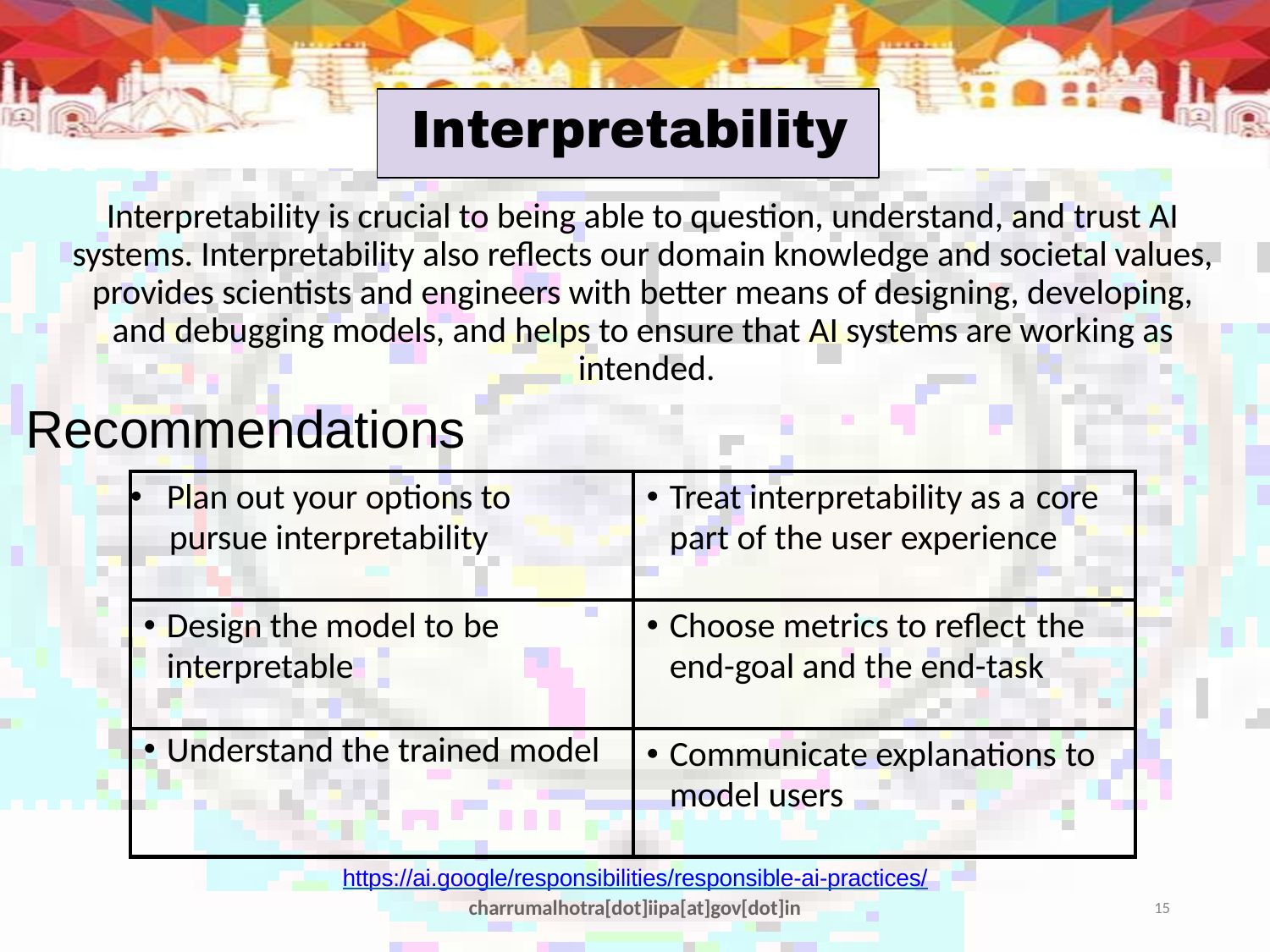

# Interpretability
Interpretability is crucial to being able to question, understand, and trust AI  systems. Interpretability also reflects our domain knowledge and societal values,  provides scientists and engineers with better means of designing, developing,  and debugging models, and helps to ensure that AI systems are working as  intended.
Recommendations
| Plan out your options to pursue interpretability | Treat interpretability as a core part of the user experience |
| --- | --- |
| Design the model to be interpretable | Choose metrics to reflect the end-goal and the end-task |
| Understand the trained model | Communicate explanations to model users |
https://ai.google/responsibilities/responsible-ai-practices/
charrumalhotra[dot]iipa[at]gov[dot]in
15